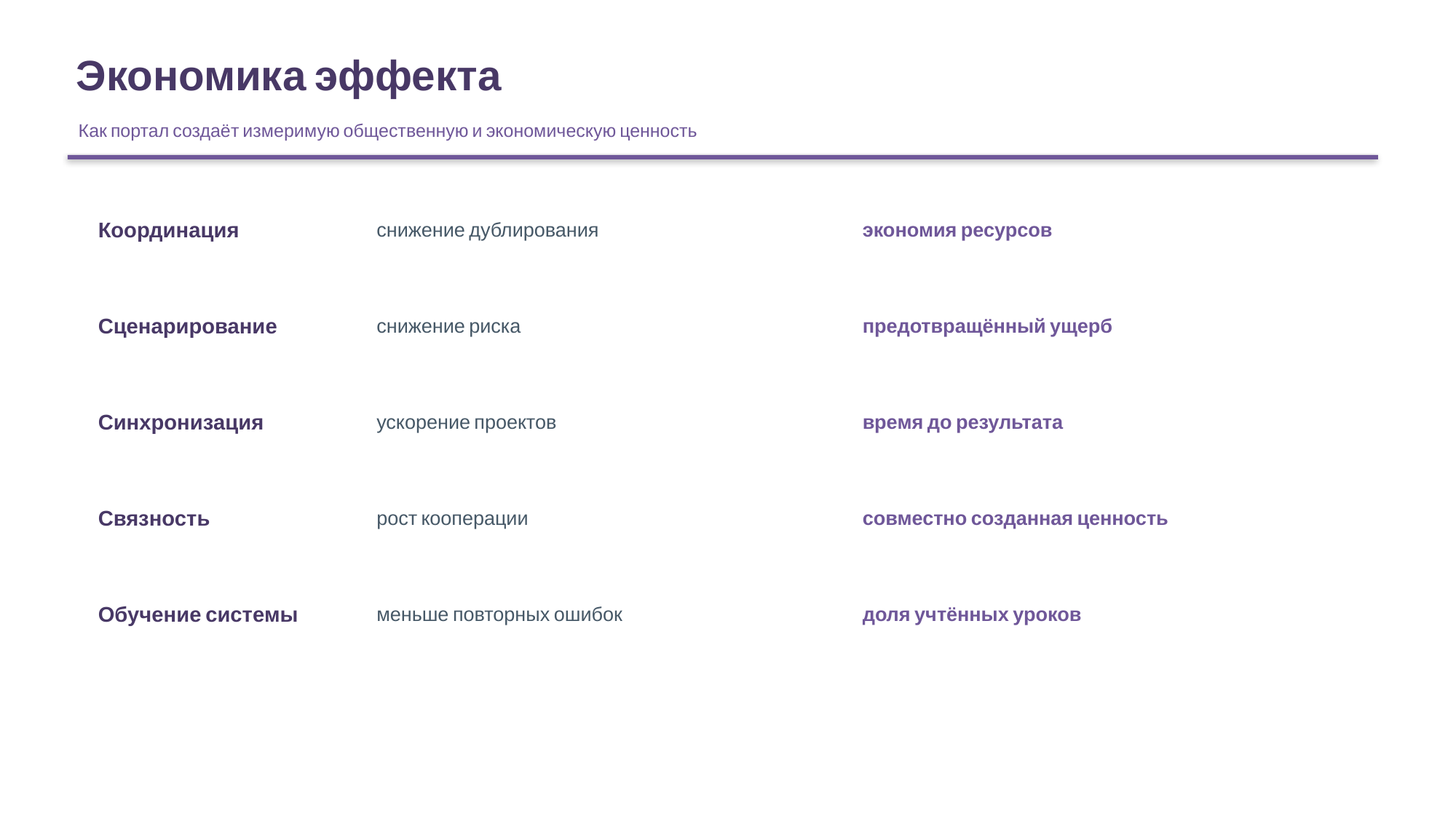

Экономика эффекта
Как портал создаёт измеримую общественную и экономическую ценность

Координация
снижение дублирования
экономия ресурсов
Сценарирование
снижение риска
предотвращённый ущерб
Синхронизация
ускорение проектов
время до результата
Связность
рост кооперации
совместно созданная ценность
Обучение системы
меньше повторных ошибок
доля учтённых уроков